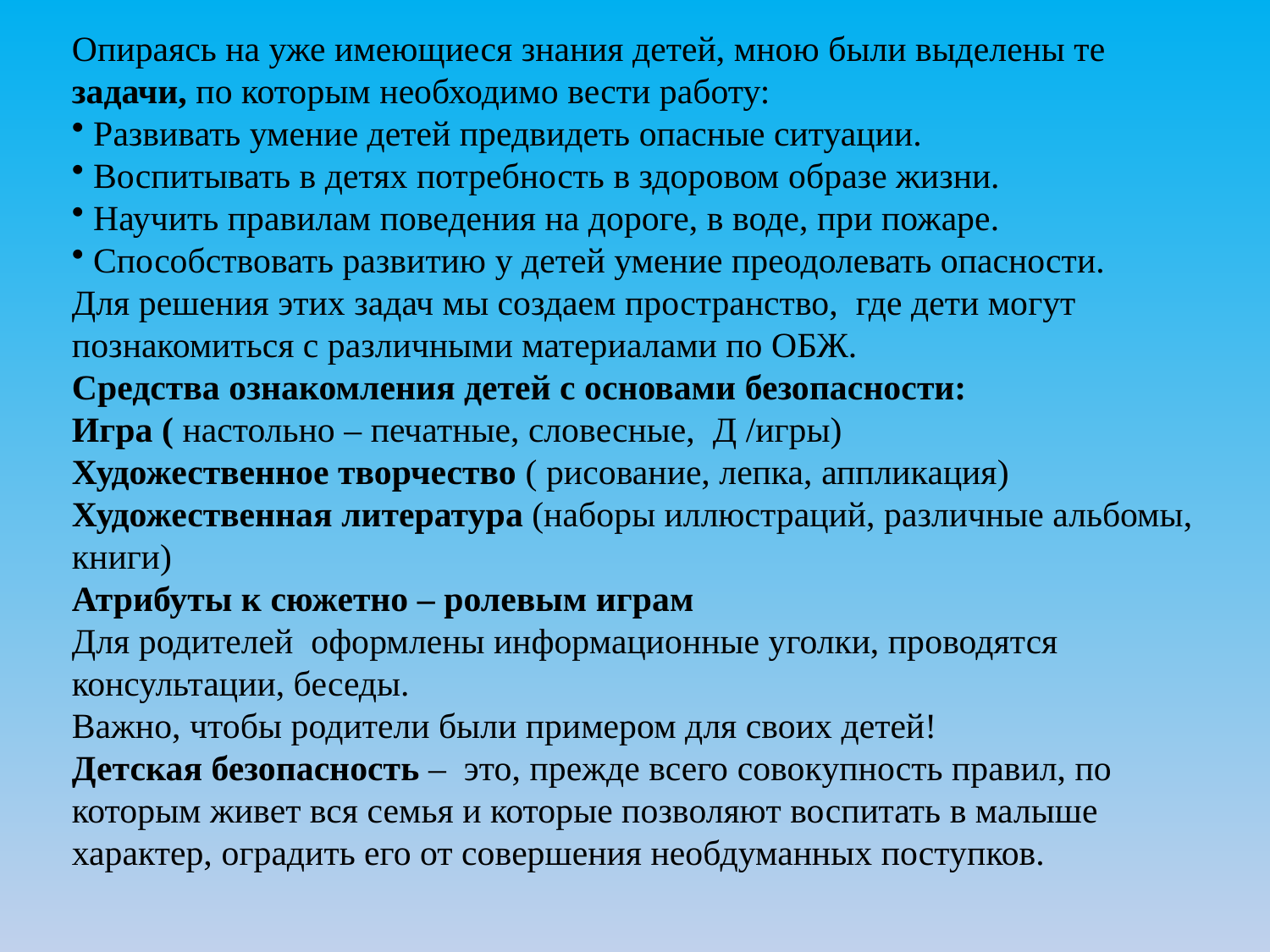

Опираясь на уже имеющиеся знания детей, мною были выделены те задачи, по которым необходимо вести работу:
 Развивать умение детей предвидеть опасные ситуации.
 Воспитывать в детях потребность в здоровом образе жизни.
 Научить правилам поведения на дороге, в воде, при пожаре.
 Способствовать развитию у детей умение преодолевать опасности.
Для решения этих задач мы создаем пространство,  где дети могут познакомиться с различными материалами по ОБЖ.
Средства ознакомления детей с основами безопасности:
Игра ( настольно – печатные, словесные,  Д /игры)
Художественное творчество ( рисование, лепка, аппликация)
Художественная литература (наборы иллюстраций, различные альбомы, книги)
Атрибуты к сюжетно – ролевым играм
Для родителей  оформлены информационные уголки, проводятся консультации, беседы.
Важно, чтобы родители были примером для своих детей!
Детская безопасность –  это, прежде всего совокупность правил, по которым живет вся семья и которые позволяют воспитать в малыше характер, оградить его от совершения необдуманных поступков.